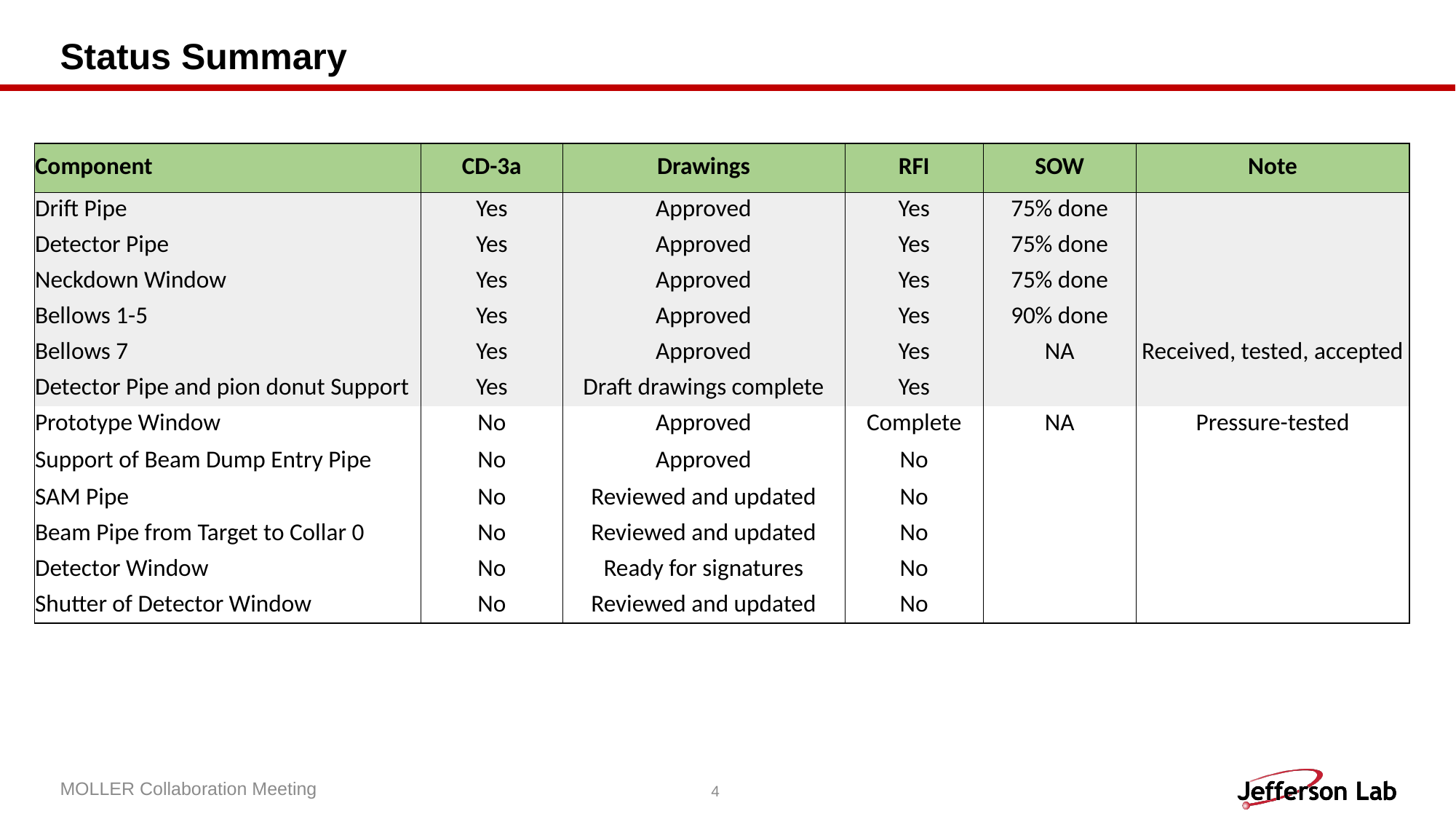

# Status Summary
| Component | CD-3a | Drawings | RFI | SOW | Note |
| --- | --- | --- | --- | --- | --- |
| Drift Pipe | Yes | Approved | Yes | 75% done |  |
| Detector Pipe | Yes | Approved | Yes | 75% done |  |
| Neckdown Window | Yes | Approved | Yes | 75% done |  |
| Bellows 1-5 | Yes | Approved | Yes | 90% done |  |
| Bellows 7 | Yes | Approved | Yes | NA | Received, tested, accepted |
| Detector Pipe and pion donut Support | Yes | Draft drawings complete | Yes |  |  |
| Prototype Window | No | Approved | Complete | NA | Pressure-tested |
| Support of Beam Dump Entry Pipe | No | Approved | No |  |  |
| SAM Pipe | No | Reviewed and updated | No |  |  |
| Beam Pipe from Target to Collar 0 | No | Reviewed and updated | No |  |  |
| Detector Window | No | Ready for signatures | No |  |  |
| Shutter of Detector Window | No | Reviewed and updated | No |  |  |
MOLLER Collaboration Meeting
4